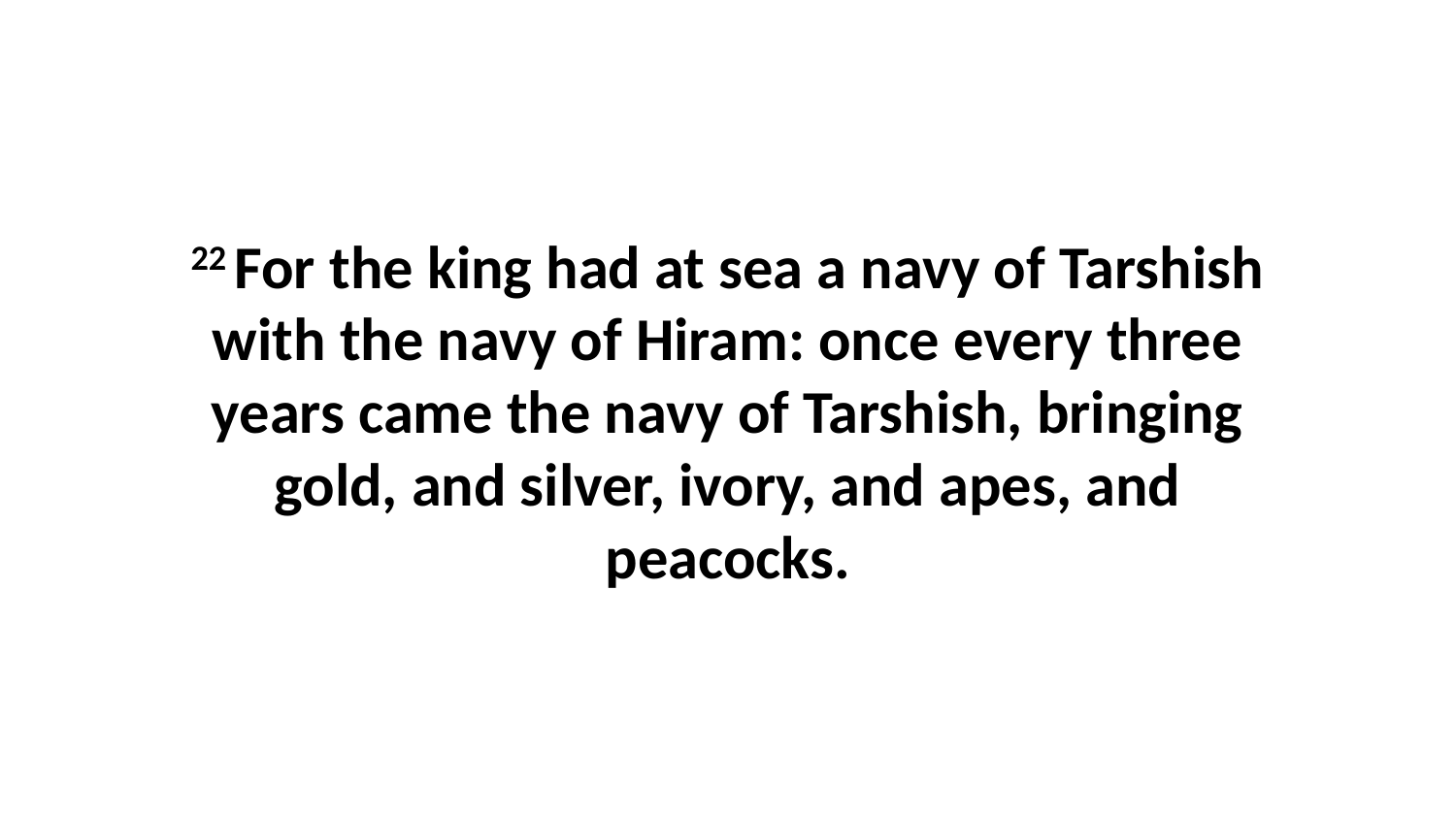

22 For the king had at sea a navy of Tarshish with the navy of Hiram: once every three years came the navy of Tarshish, bringing gold, and silver, ivory, and apes, and peacocks.